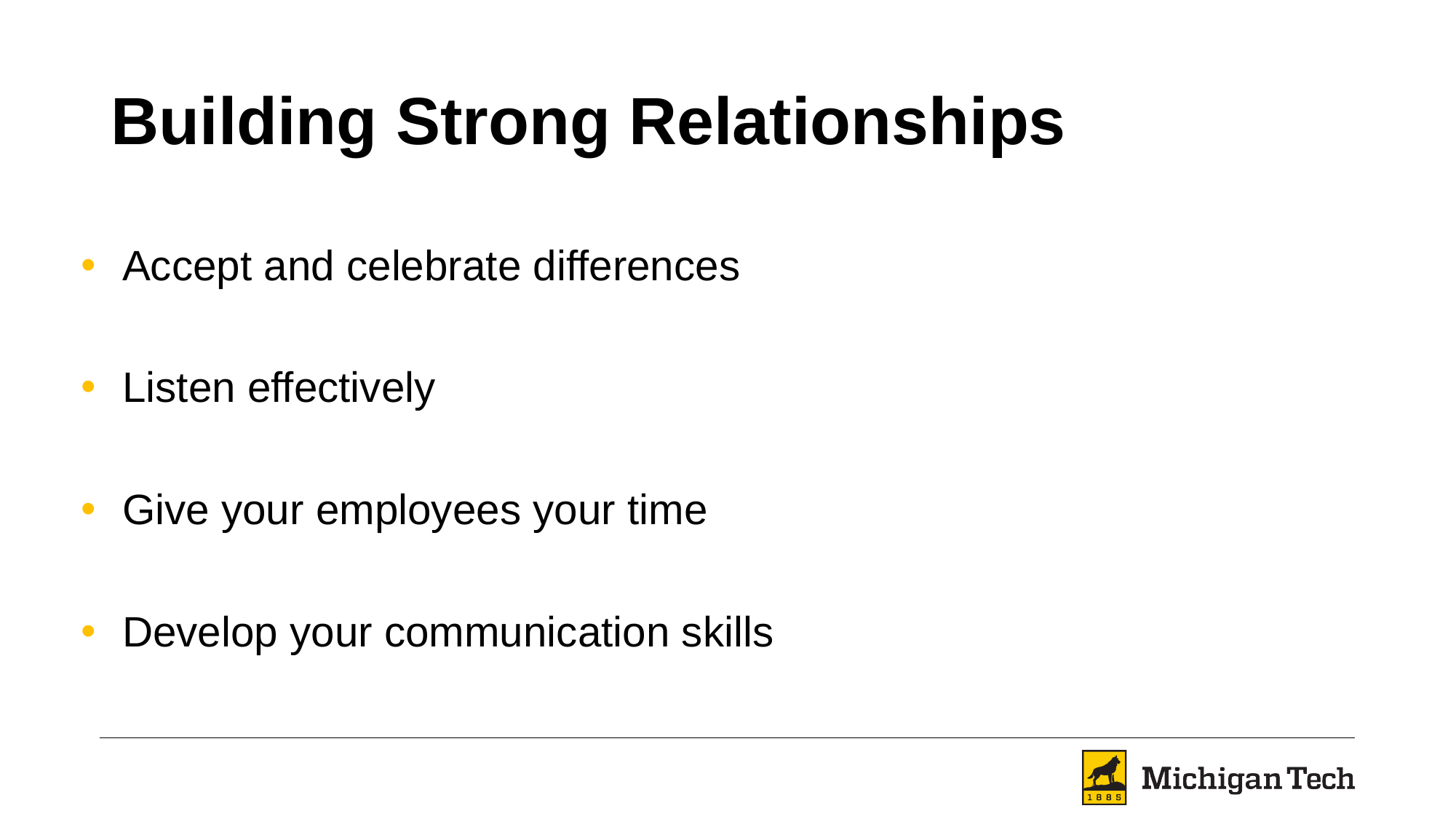

# Building Strong Relationships
Accept and celebrate differences

Listen effectively

Give your employees your time

Develop your communication skills